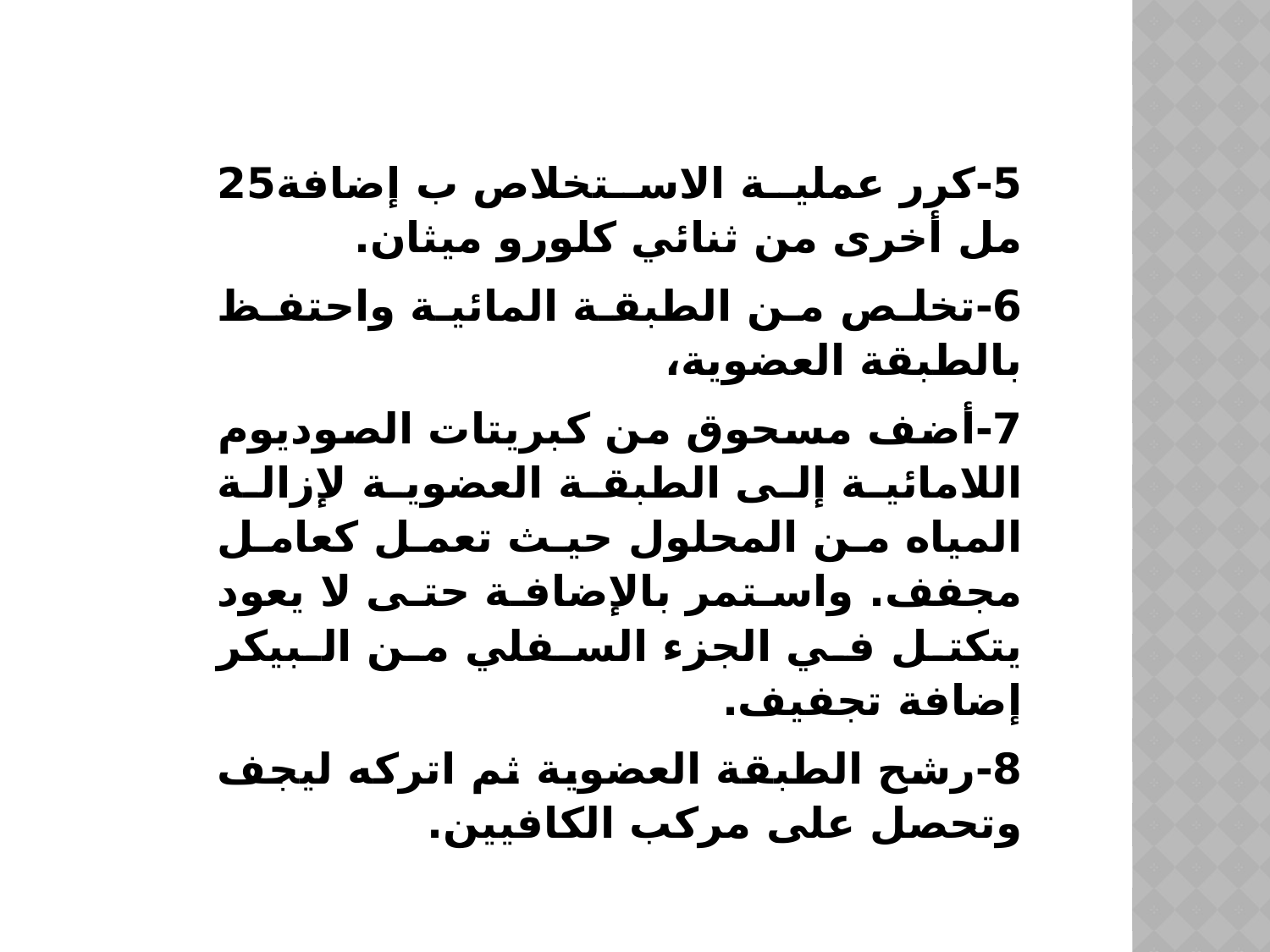

5-كرر عملية الاستخلاص ب إضافة25 مل أخرى من ثنائي كلورو ميثان.
6-تخلص من الطبقة المائية واحتفظ بالطبقة العضوية،
7-أضف مسحوق من كبريتات الصوديوم اللامائية إلى الطبقة العضوية لإزالة المياه من المحلول حيث تعمل كعامل مجفف. واستمر بالإضافة حتى لا يعود يتكتل في الجزء السفلي من البيكر إضافة تجفيف.
8-رشح الطبقة العضوية ثم اتركه ليجف وتحصل على مركب الكافيين.